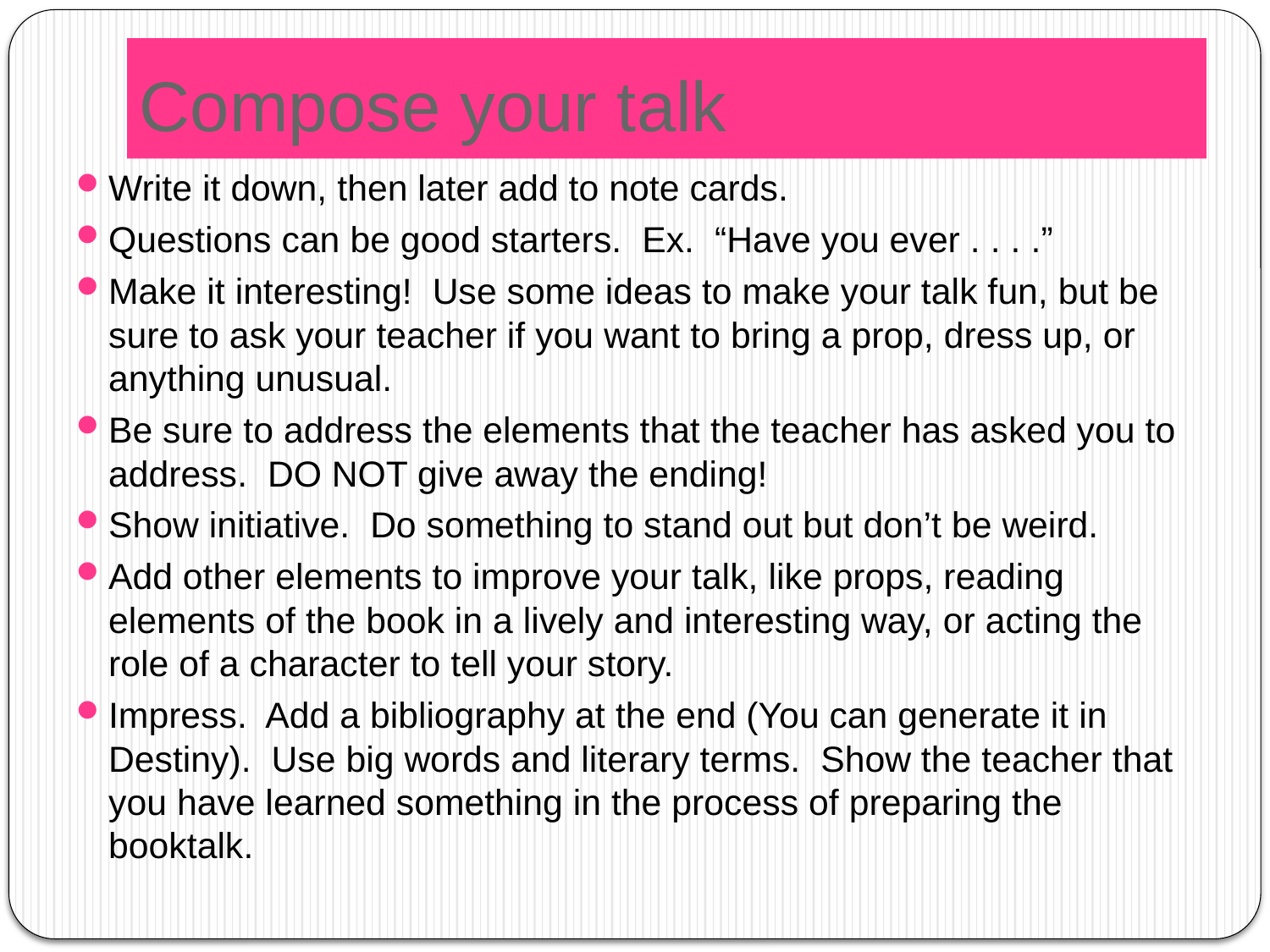

# Compose your talk
Write it down, then later add to note cards.
Questions can be good starters.  Ex.  “Have you ever . . . .”
Make it interesting!  Use some ideas to make your talk fun, but be sure to ask your teacher if you want to bring a prop, dress up, or anything unusual.
Be sure to address the elements that the teacher has asked you to address.  DO NOT give away the ending!
Show initiative.  Do something to stand out but don’t be weird.
Add other elements to improve your talk, like props, reading elements of the book in a lively and interesting way, or acting the role of a character to tell your story.
Impress.  Add a bibliography at the end (You can generate it in Destiny).  Use big words and literary terms.  Show the teacher that you have learned something in the process of preparing the booktalk.